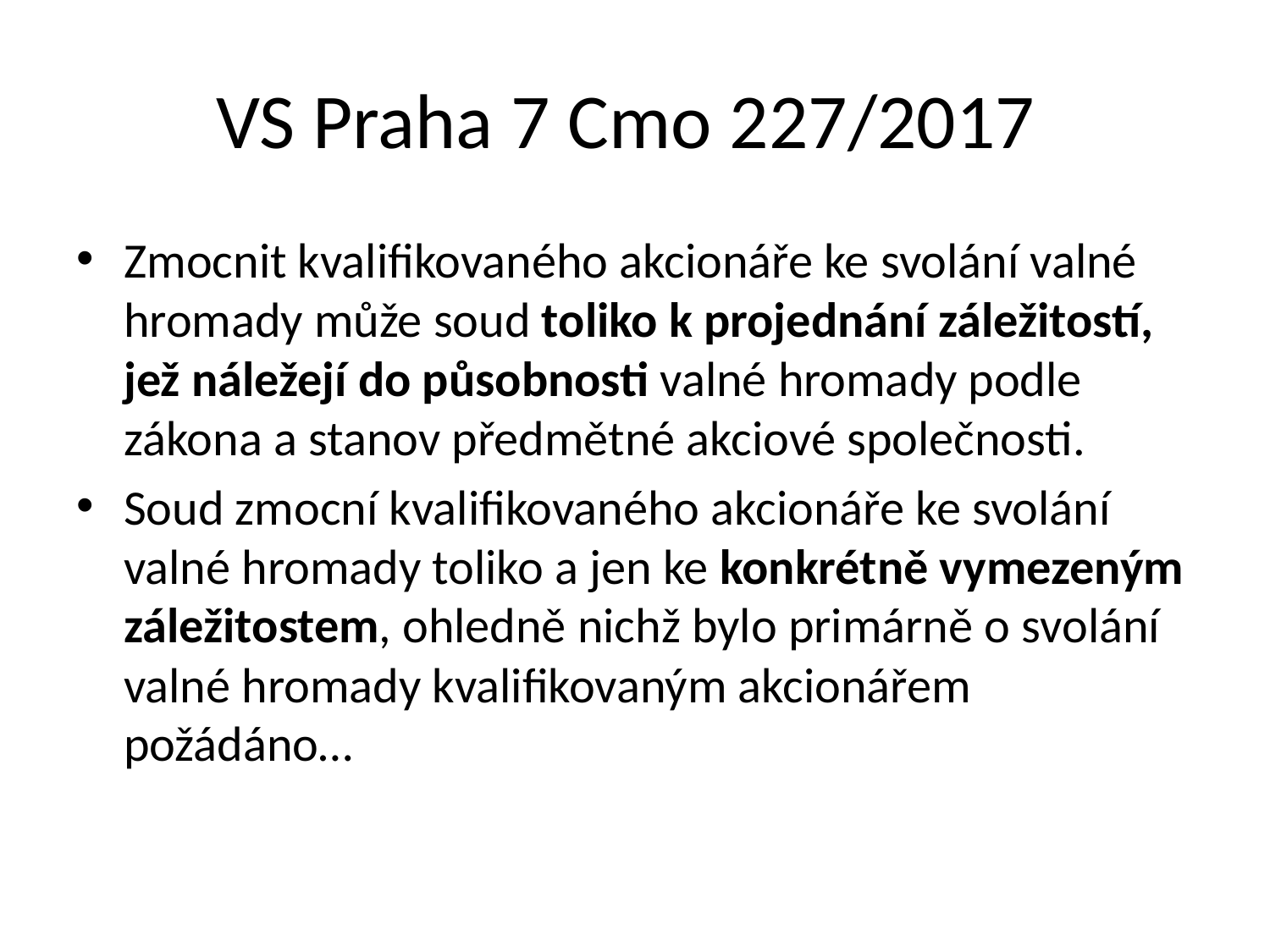

# VS Praha 7 Cmo 227/2017
Zmocnit kvalifikovaného akcionáře ke svolání valné hromady může soud toliko k projednání záležitostí, jež náležejí do působnosti valné hromady podle zákona a stanov předmětné akciové společnosti.
Soud zmocní kvalifikovaného akcionáře ke svolání valné hromady toliko a jen ke konkrétně vymezeným záležitostem, ohledně nichž bylo primárně o svolání valné hromady kvalifikovaným akcionářem požádáno…